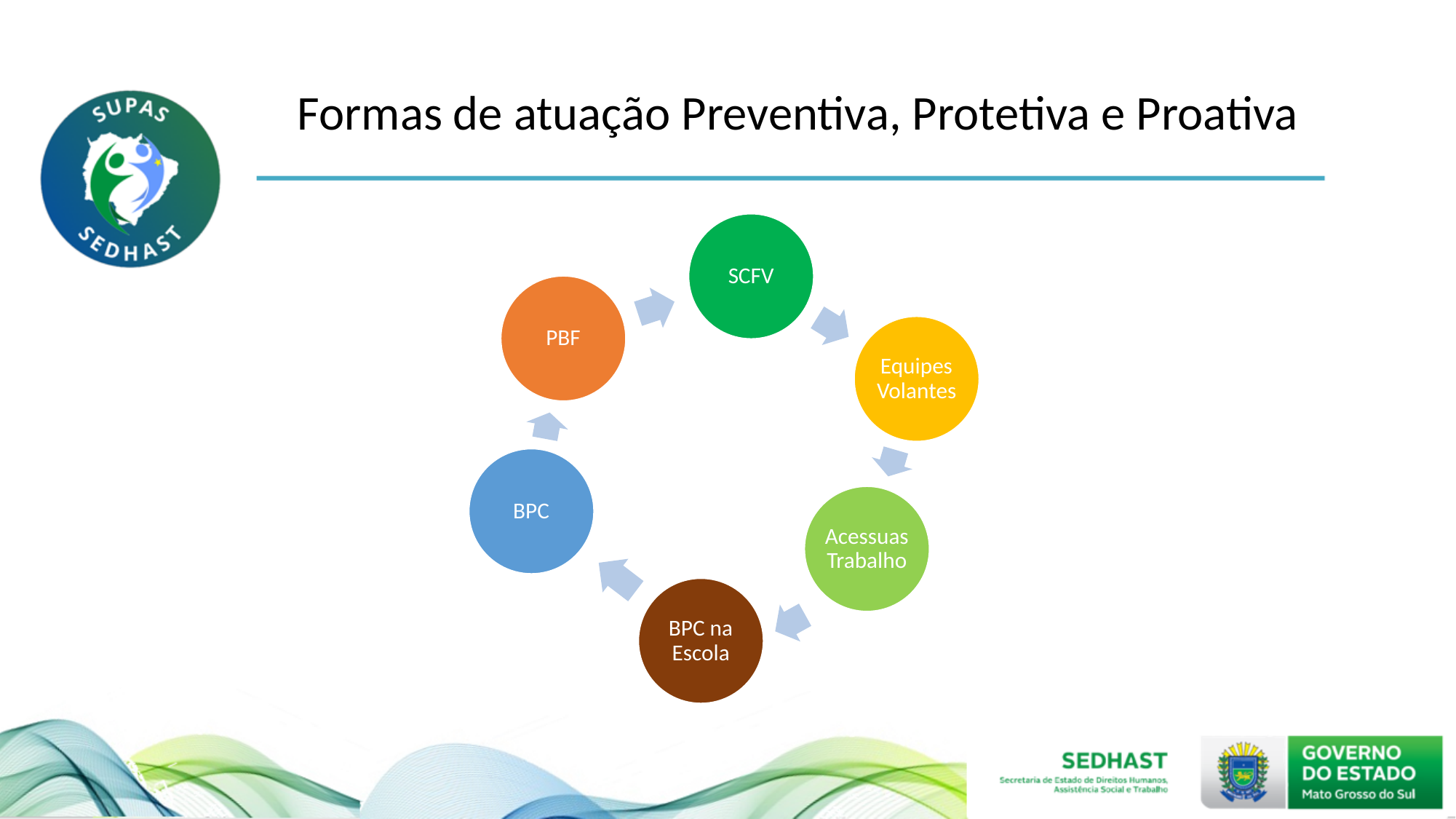

Formas de atuação Preventiva, Protetiva e Proativa

SCFV

Equipes Volantes

Acessuas Trabalho

BPC na Escola

BPC

PBF